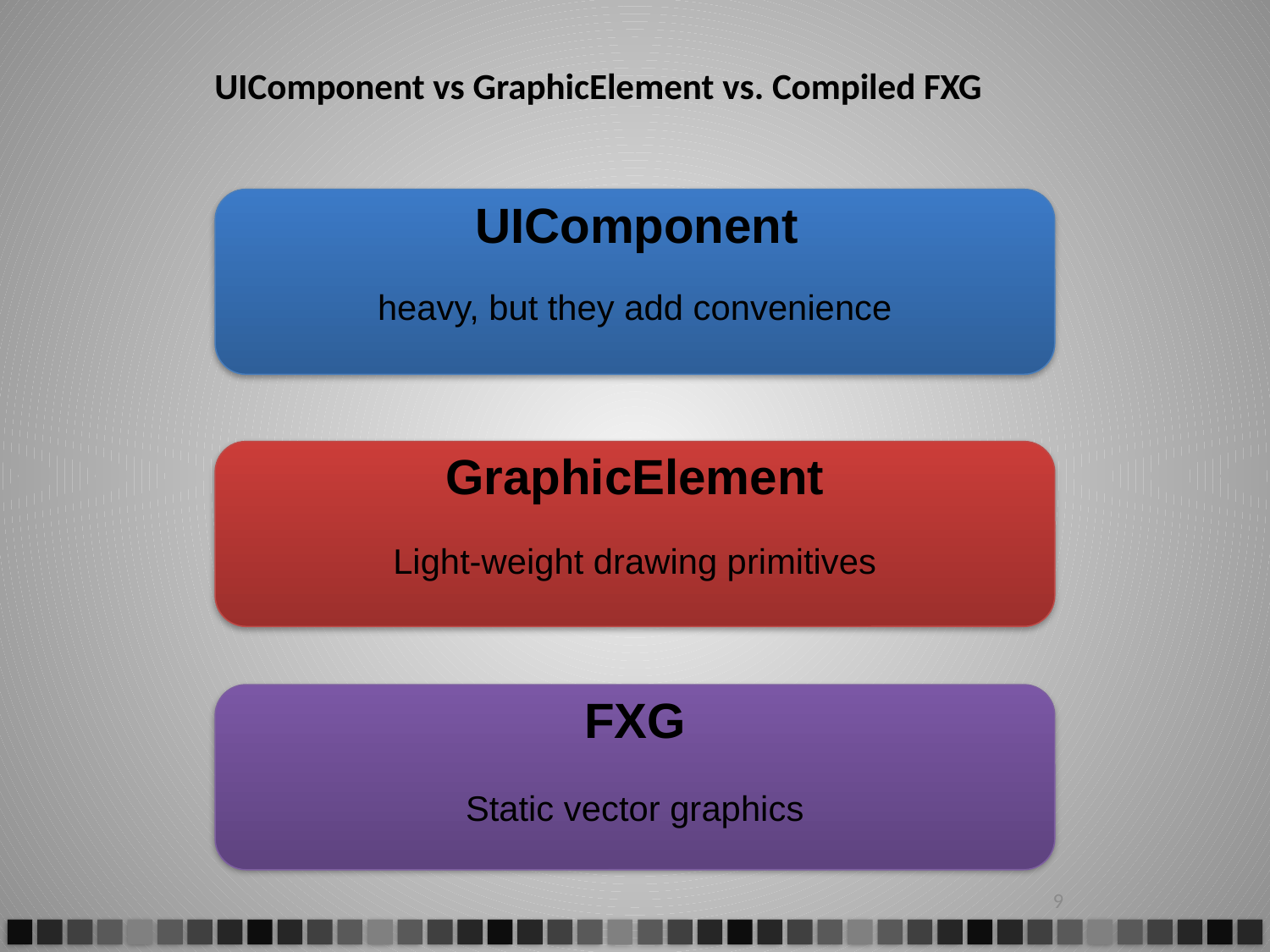

# UIComponent vs GraphicElement vs. Compiled FXG
UIComponent

heavy, but they add convenience
GraphicElement

Light-weight drawing primitives
FXG

Static vector graphics
9